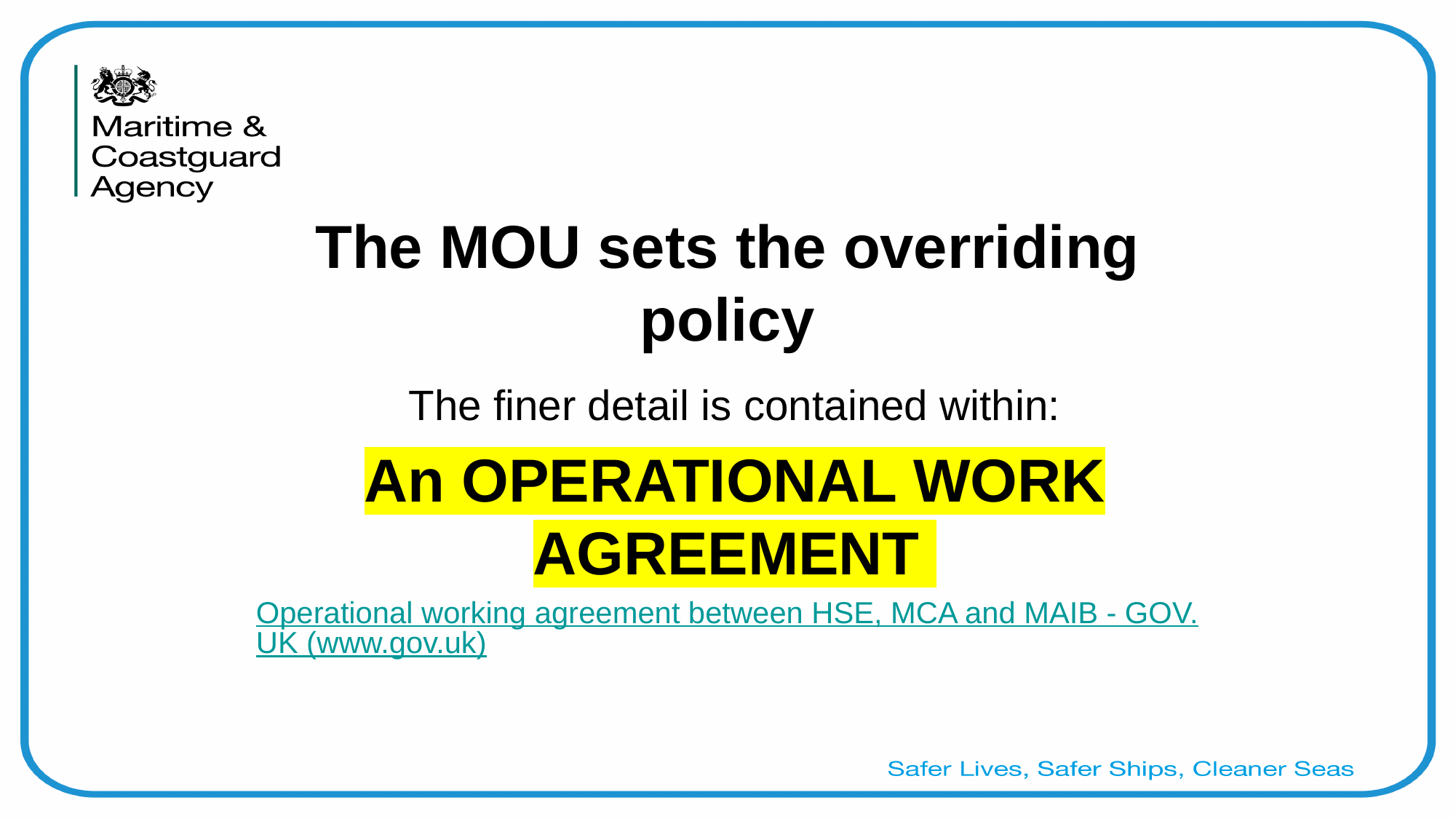

# The MOU sets the overriding policy
The finer detail is contained within:
An OPERATIONAL WORK AGREEMENT
Operational working agreement between HSE, MCA and MAIB - GOV.UK (www.gov.uk)